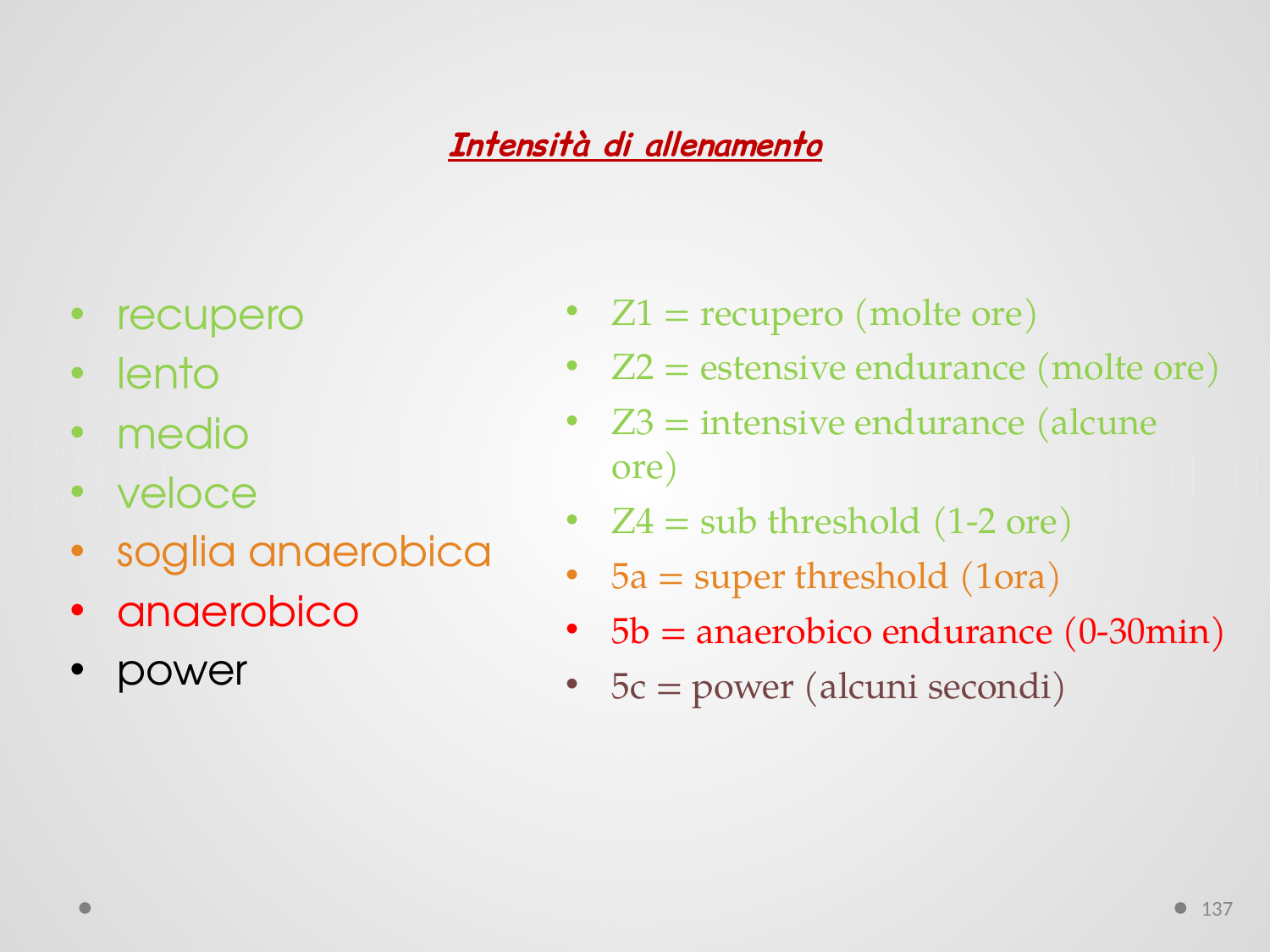

Intensità di allenamento

recupero
lento
medio
veloce
soglia anaerobica
anaerobico
power
Z1 = recupero (molte ore)
Z2 = estensive endurance (molte ore)
Z3 = intensive endurance (alcune ore)
Z4 = sub threshold (1-2 ore)
5a = super threshold (1ora)
5b = anaerobico endurance (0-30min)
5c = power (alcuni secondi)
137